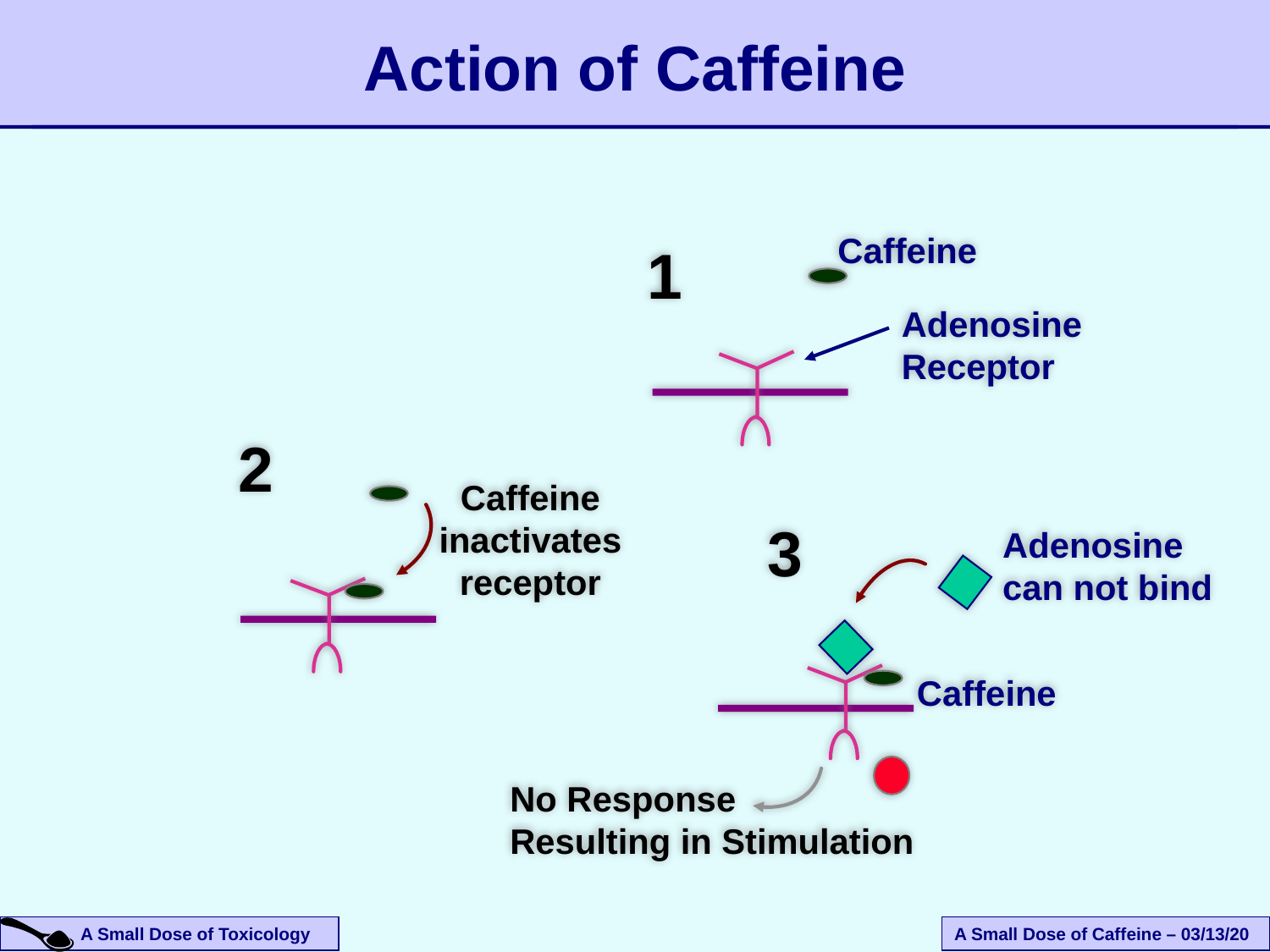

Action of Caffeine

Caffeine
1

Adenosine Receptor

2
Caffeine
inactivates
receptor

3

Adenosine
can not bind

Caffeine

No Response
Resulting in Stimulation